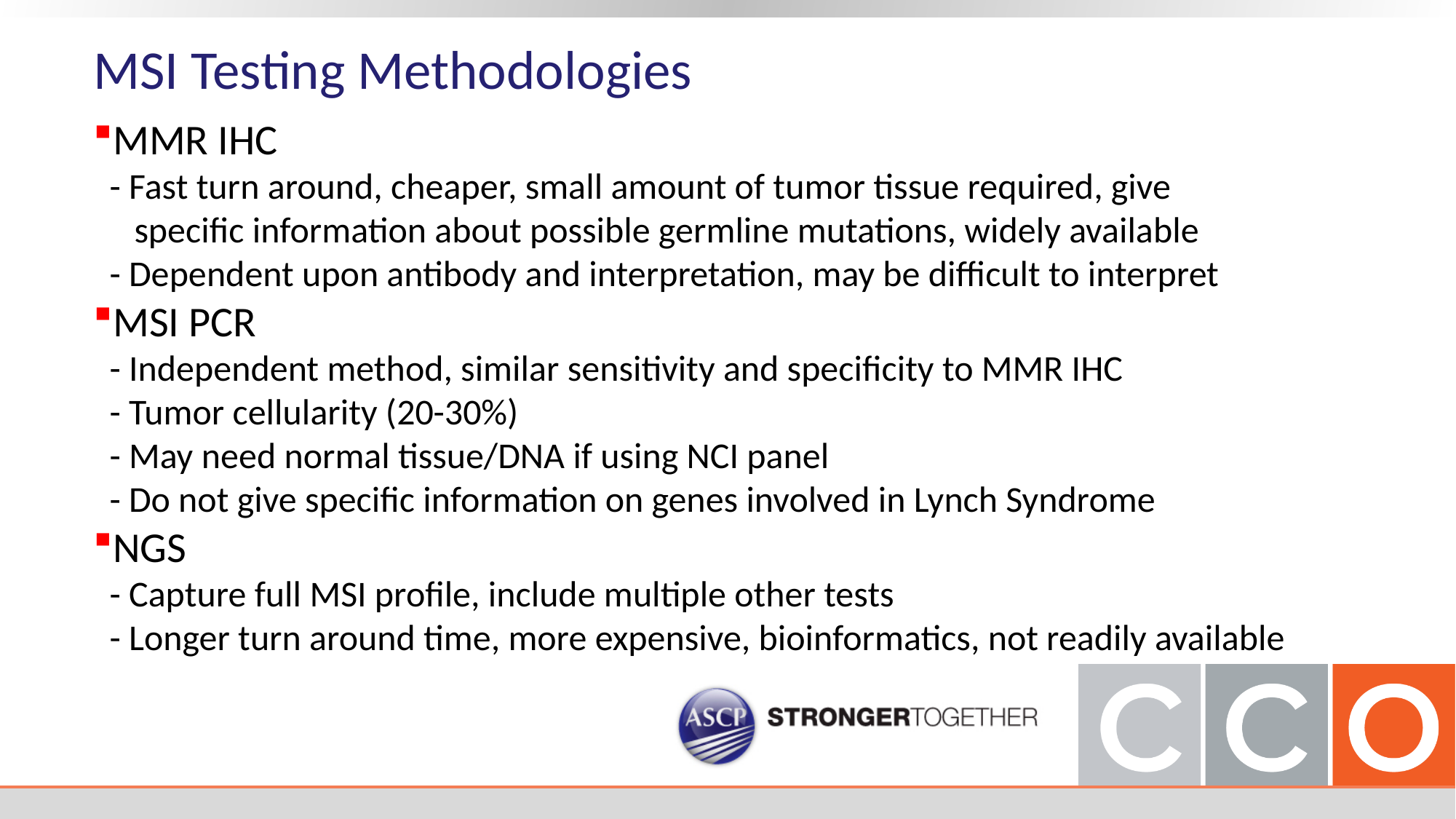

MSI Testing Methodologies
MMR IHC
  - Fast turn around, cheaper, small amount of tumor tissue required, give
     specific information about possible germline mutations, widely available
  - Dependent upon antibody and interpretation, may be difficult to interpret
MSI PCR
  - Independent method, similar sensitivity and specificity to MMR IHC
  - Tumor cellularity (20-30%)
  - May need normal tissue/DNA if using NCI panel
  - Do not give specific information on genes involved in Lynch Syndrome
NGS
  - Capture full MSI profile, include multiple other tests
  - Longer turn around time, more expensive, bioinformatics, not readily available